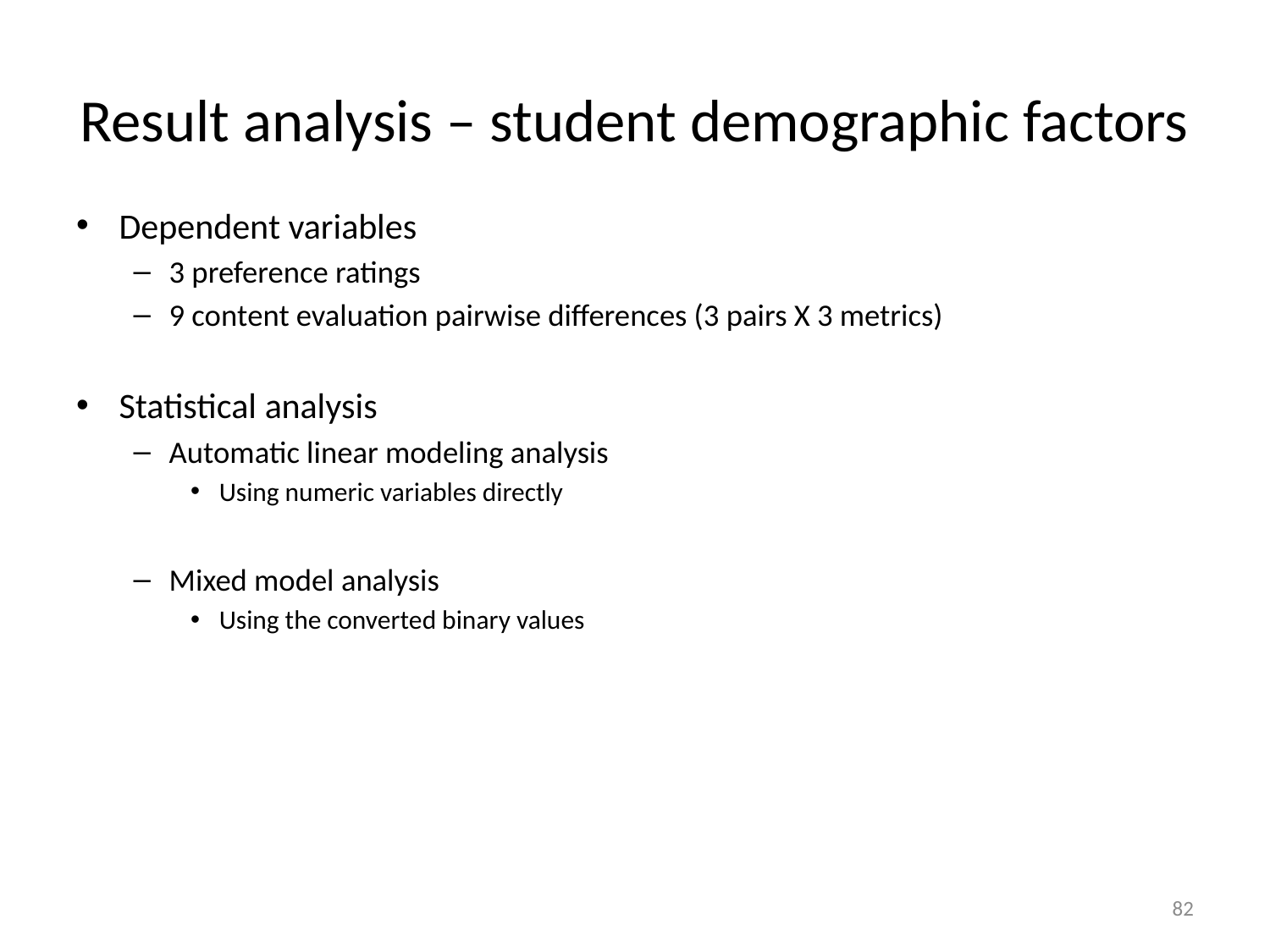

# Result analysis – student demographic factors
Dependent variables
3 preference ratings
9 content evaluation pairwise differences (3 pairs X 3 metrics)

Statistical analysis
Automatic linear modeling analysis
Using numeric variables directly

Mixed model analysis
Using the converted binary values

82